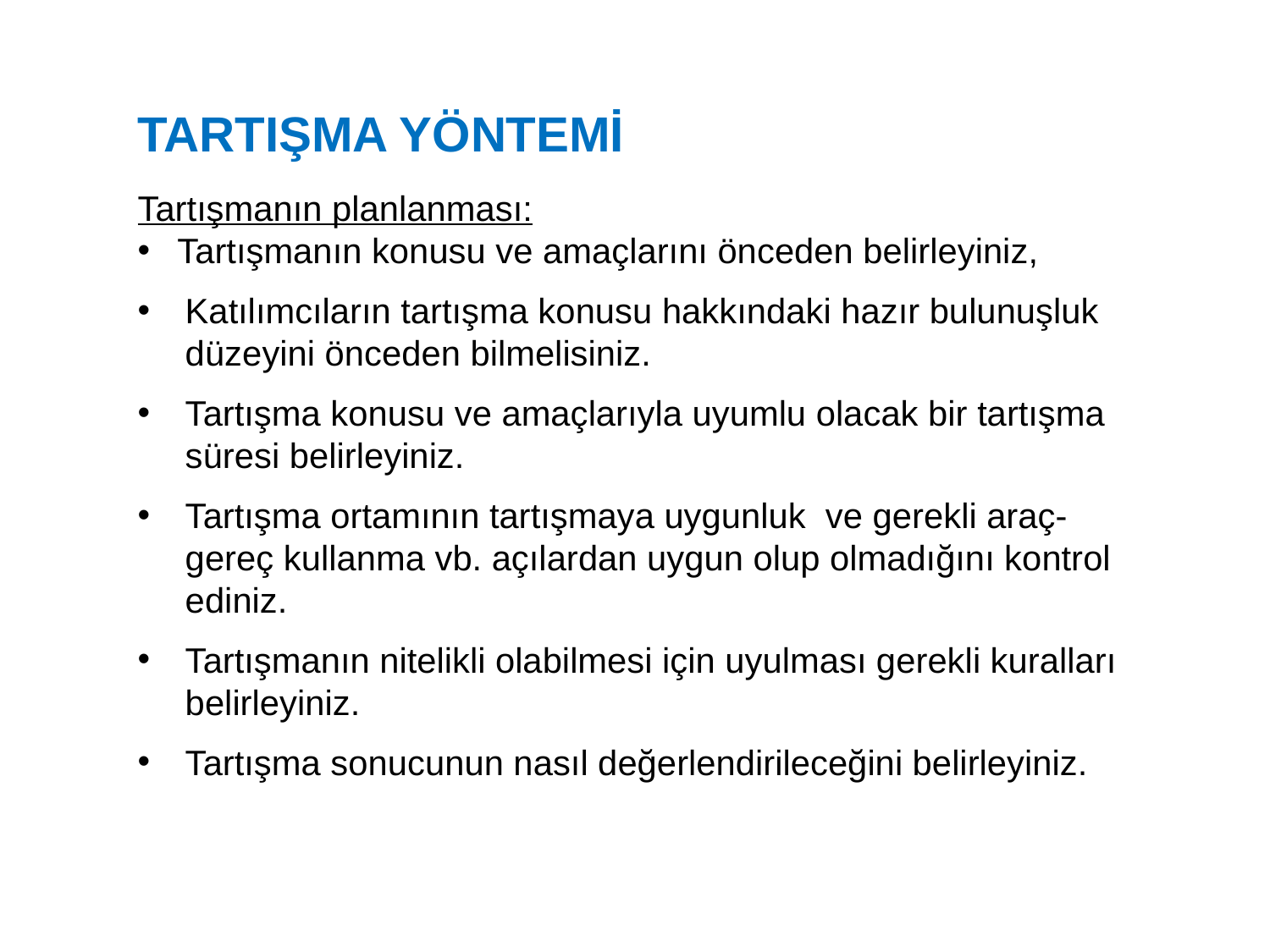

TARTIŞMA YÖNTEMİ
Tartışmanın planlanması:
Tartışmanın konusu ve amaçlarını önceden belirleyiniz,
Katılımcıların tartışma konusu hakkındaki hazır bulunuşluk düzeyini önceden bilmelisiniz.
Tartışma konusu ve amaçlarıyla uyumlu olacak bir tartışma süresi belirleyiniz.
Tartışma ortamının tartışmaya uygunluk  ve gerekli araç-gereç kullanma vb. açılardan uygun olup olmadığını kontrol ediniz.
Tartışmanın nitelikli olabilmesi için uyulması gerekli kuralları belirleyiniz.
Tartışma sonucunun nasıl değerlendirileceğini belirleyiniz.